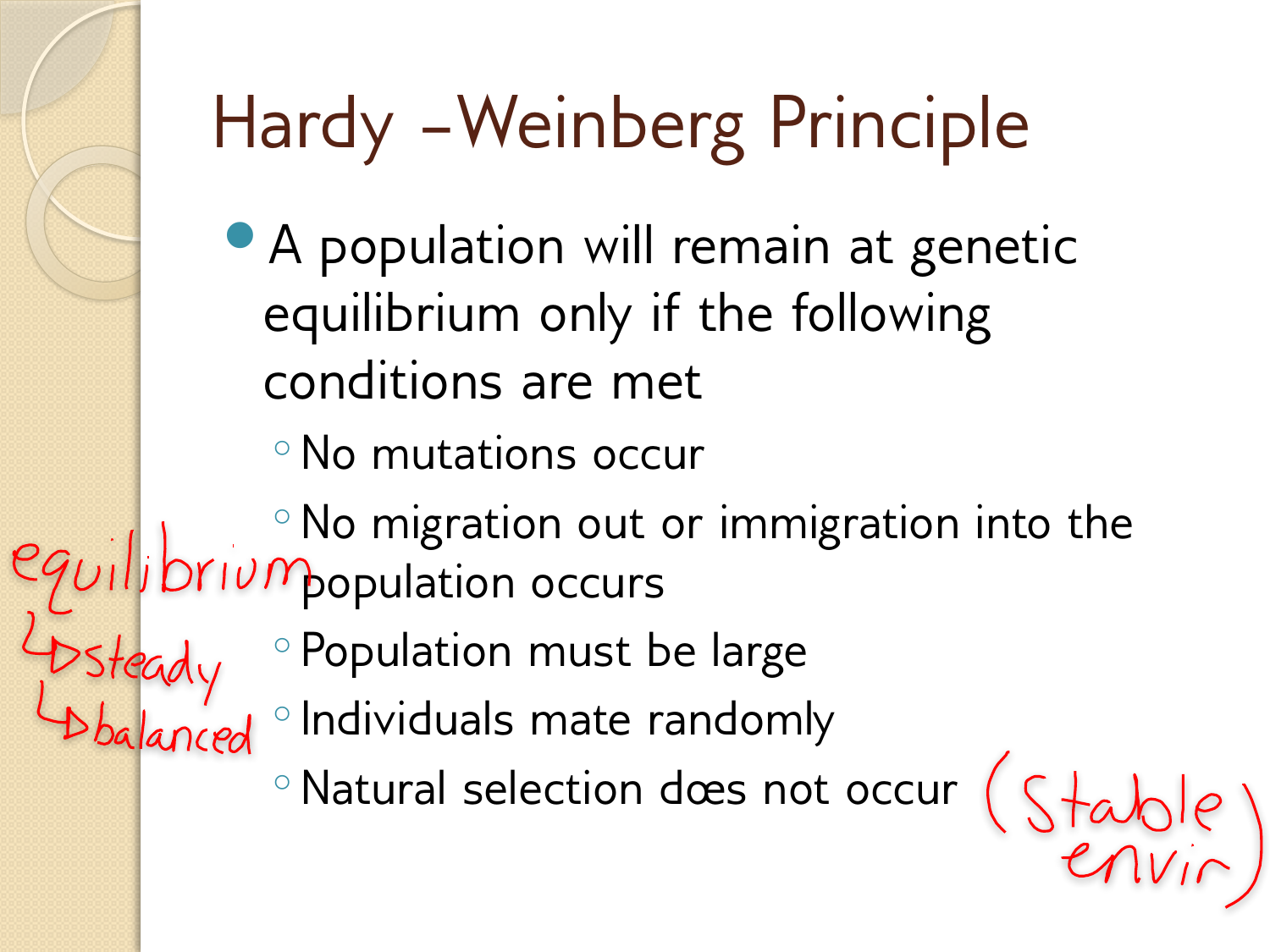

# Hardy –Weinberg Principle
A population will remain at genetic equilibrium only if the following conditions are met
No mutations occur
No migration out or immigration into the population occurs
Population must be large
Individuals mate randomly
Natural selection does not occur